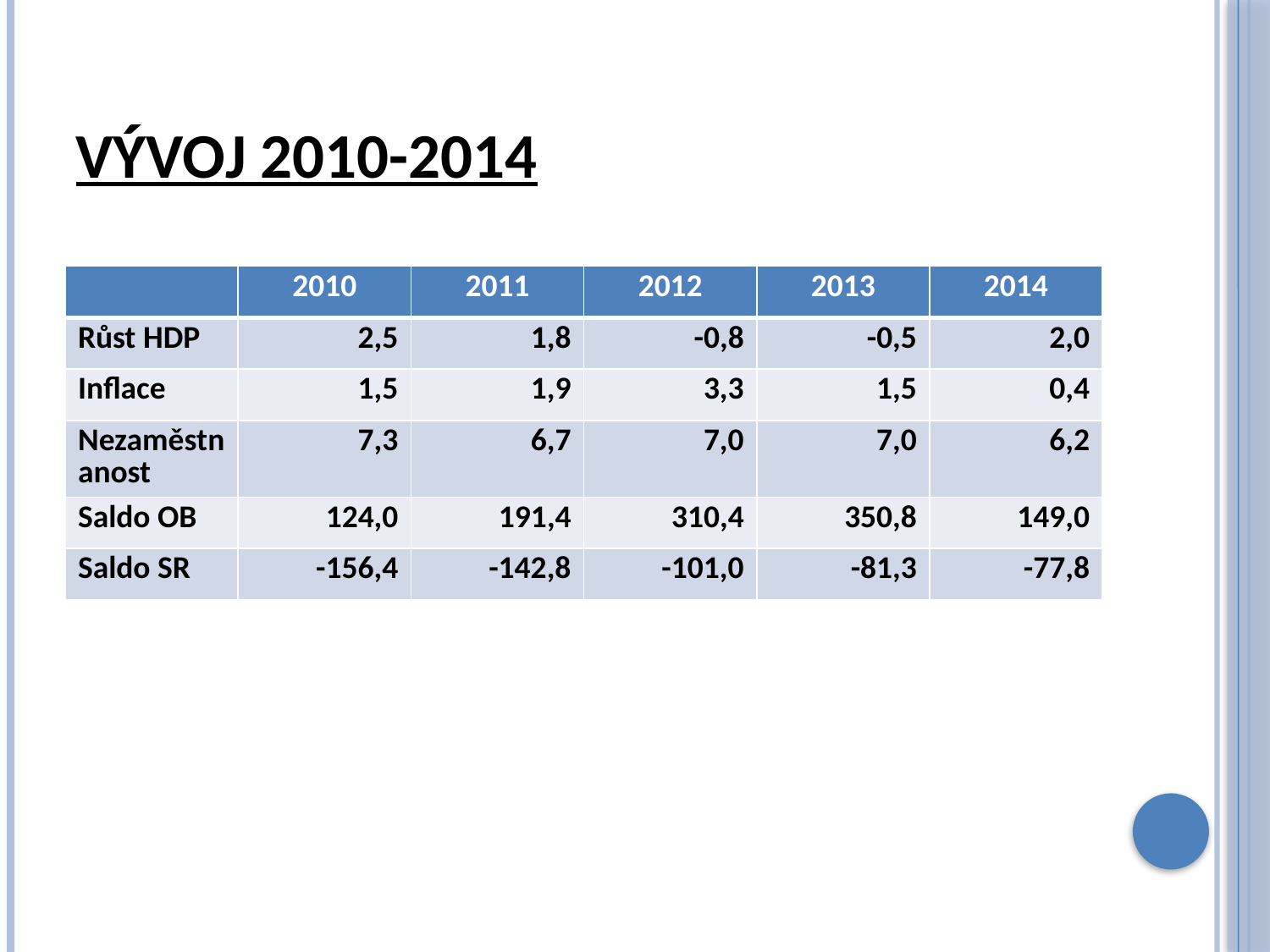

# Vývoj 2010-2014
|  | 2010 | 2011 | 2012 | 2013 | 2014 |
| --- | --- | --- | --- | --- | --- |
| Růst HDP | 2,5 | 1,8 | -0,8 | -0,5 | 2,0 |
| Inflace | 1,5 | 1,9 | 3,3 | 1,5 | 0,4 |
| Nezaměstnanost | 7,3 | 6,7 | 7,0 | 7,0 | 6,2 |
| Saldo OB | 124,0 | 191,4 | 310,4 | 350,8 | 149,0 |
| Saldo SR | -156,4 | -142,8 | -101,0 | -81,3 | -77,8 |